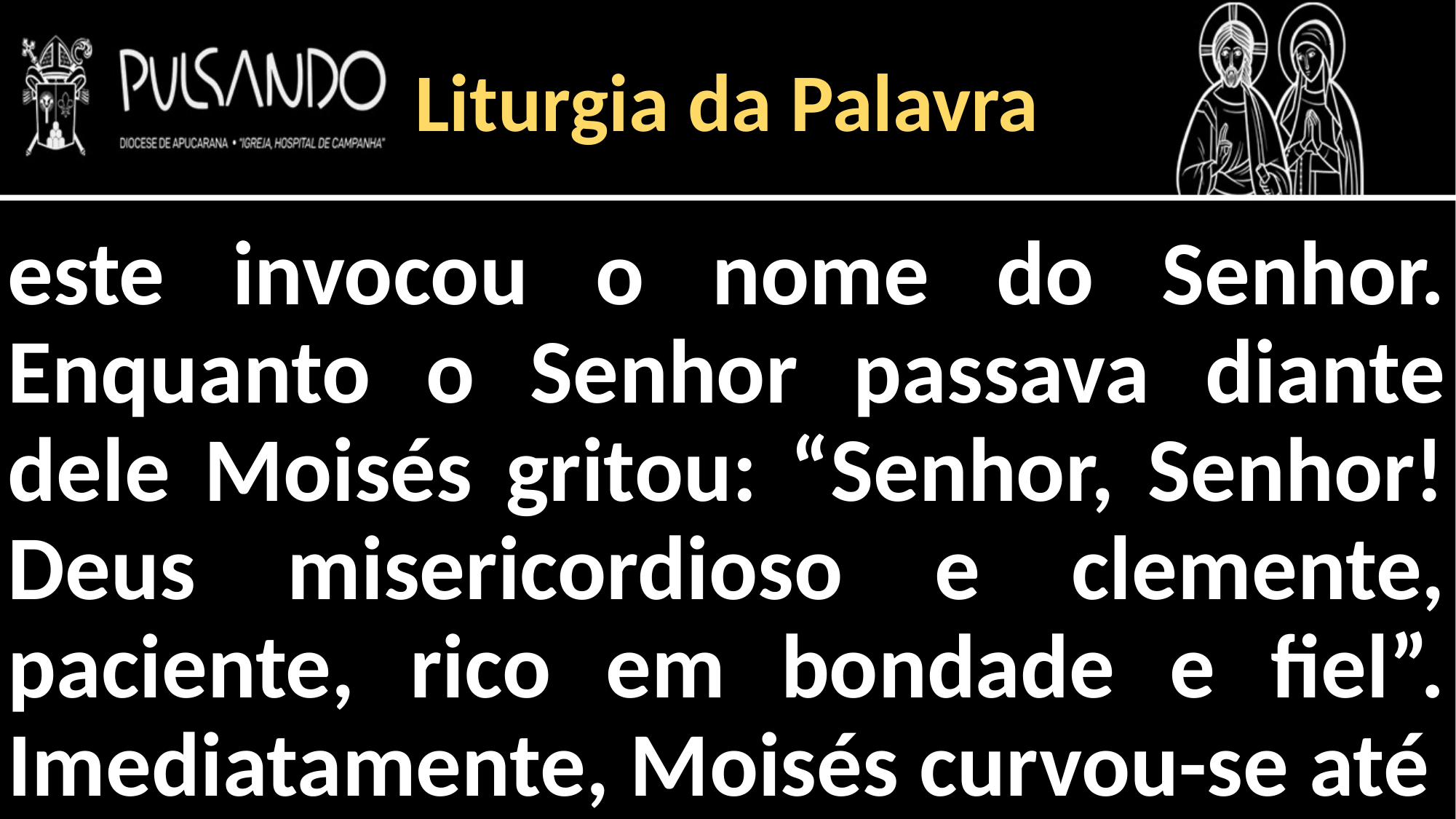

Liturgia da Palavra
este invocou o nome do Senhor. Enquanto o Senhor passava diante dele Moisés gritou: “Senhor, Senhor! Deus misericordioso e clemente, paciente, rico em bondade e fiel”. Imediatamente, Moisés curvou-se até